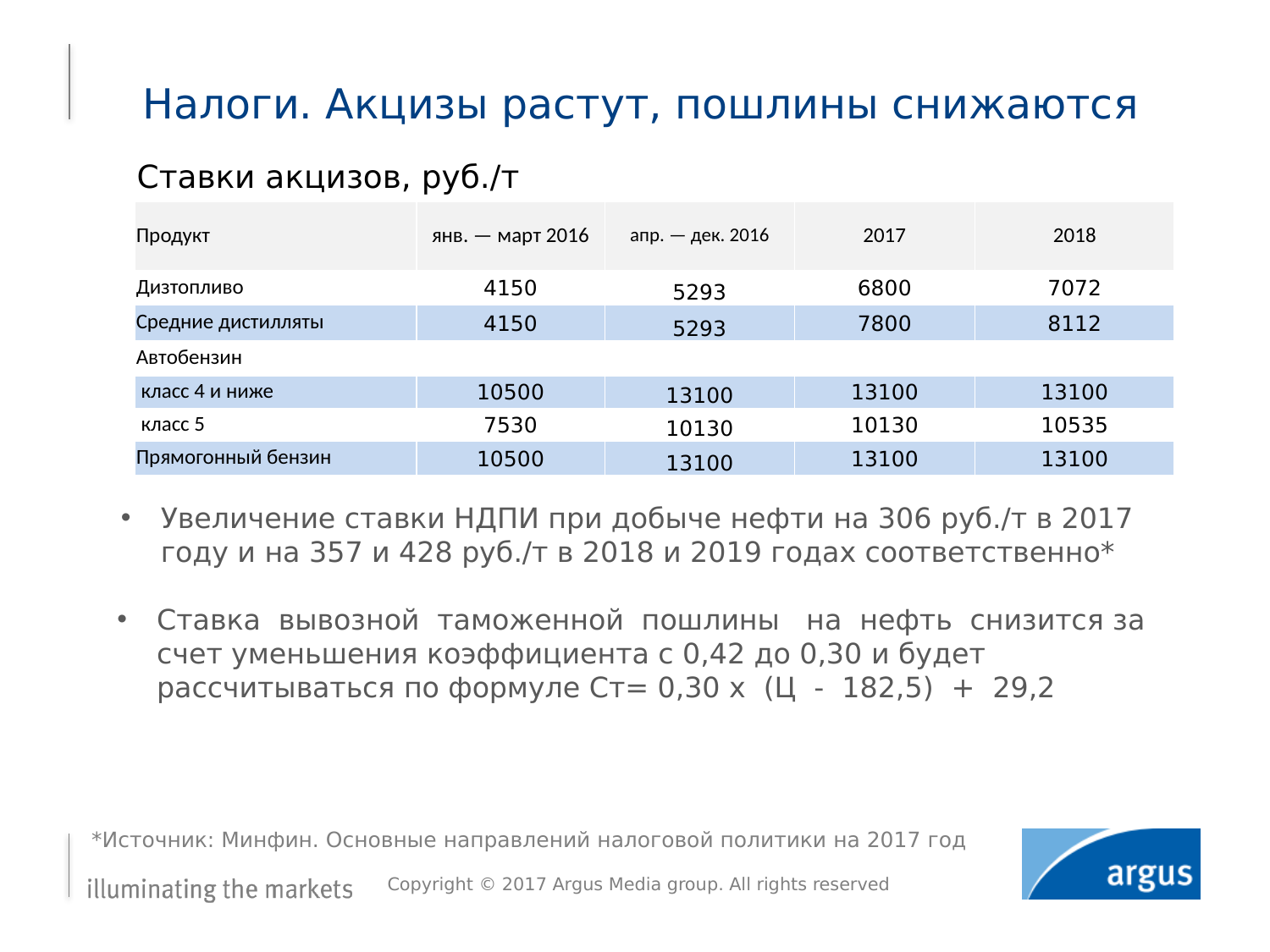

# Налоги. Акцизы растут, пошлины снижаются
Ставки акцизов, руб./т
| Продукт | янв. — март 2016 | апр. — дек. 2016 | 2017 | 2018 |
| --- | --- | --- | --- | --- |
| Дизтопливо | 4150 | 5293 | 6800 | 7072 |
| Средние дистилляты | 4150 | 5293 | 7800 | 8112 |
| Автобензин |  |  |  |  |
| класс 4 и ниже | 10500 | 13100 | 13100 | 13100 |
| класс 5 | 7530 | 10130 | 10130 | 10535 |
| Прямогонный бензин | 10500 | 13100 | 13100 | 13100 |

Увеличение ставки НДПИ при добыче нефти на 306 руб./т в 2017 году и на 357 и 428 руб./т в 2018 и 2019 годах соответственно*
Ставка  вывозной  таможенной  пошлины   на  нефть  снизится за счет уменьшения коэффициента с 0,42 до 0,30 и будет рассчитываться по формуле Ст= 0,30 х  (Ц  -  182,5)  +  29,2
*Источник: Минфин. Основные направлений налоговой политики на 2017 год
Copyright © 2017 Argus Media group. All rights reserved